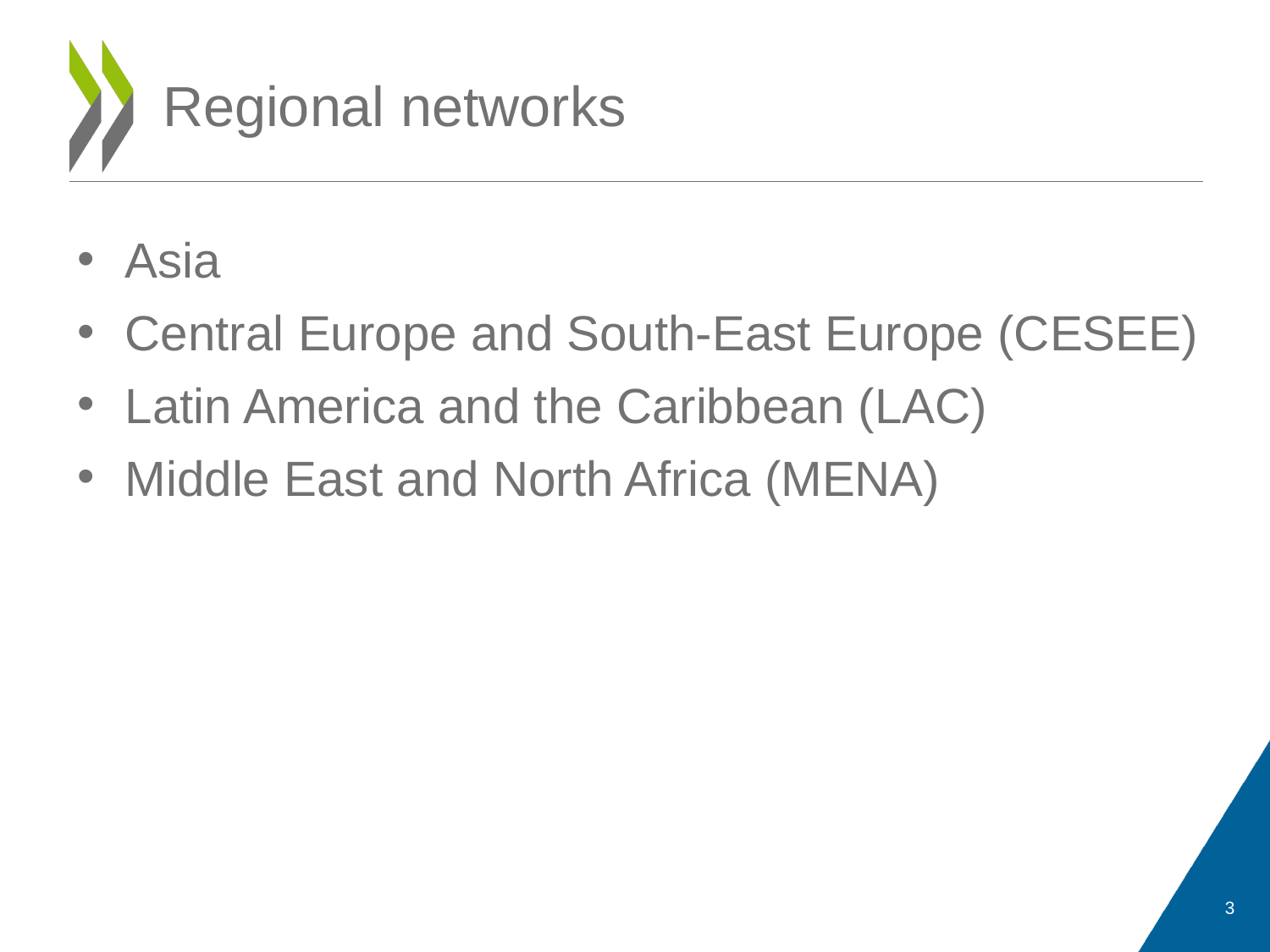

# Regional networks
Asia
Central Europe and South-East Europe (CESEE)
Latin America and the Caribbean (LAC)
Middle East and North Africa (MENA)
3